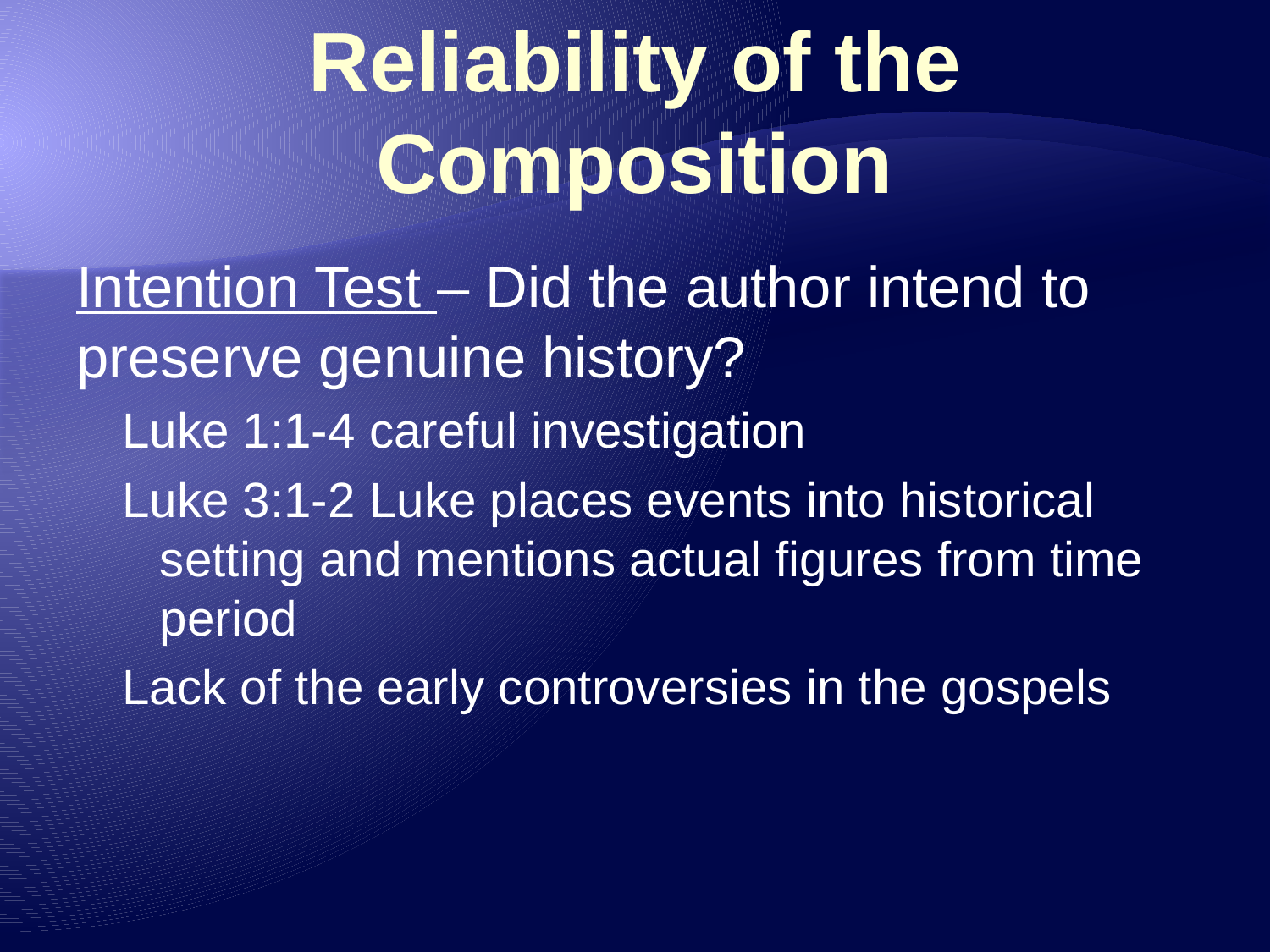

# Reliability of the Composition
Intention Test – Did the author intend to preserve genuine history?
Luke 1:1-4 careful investigation
Luke 3:1-2 Luke places events into historical setting and mentions actual figures from time period
Lack of the early controversies in the gospels